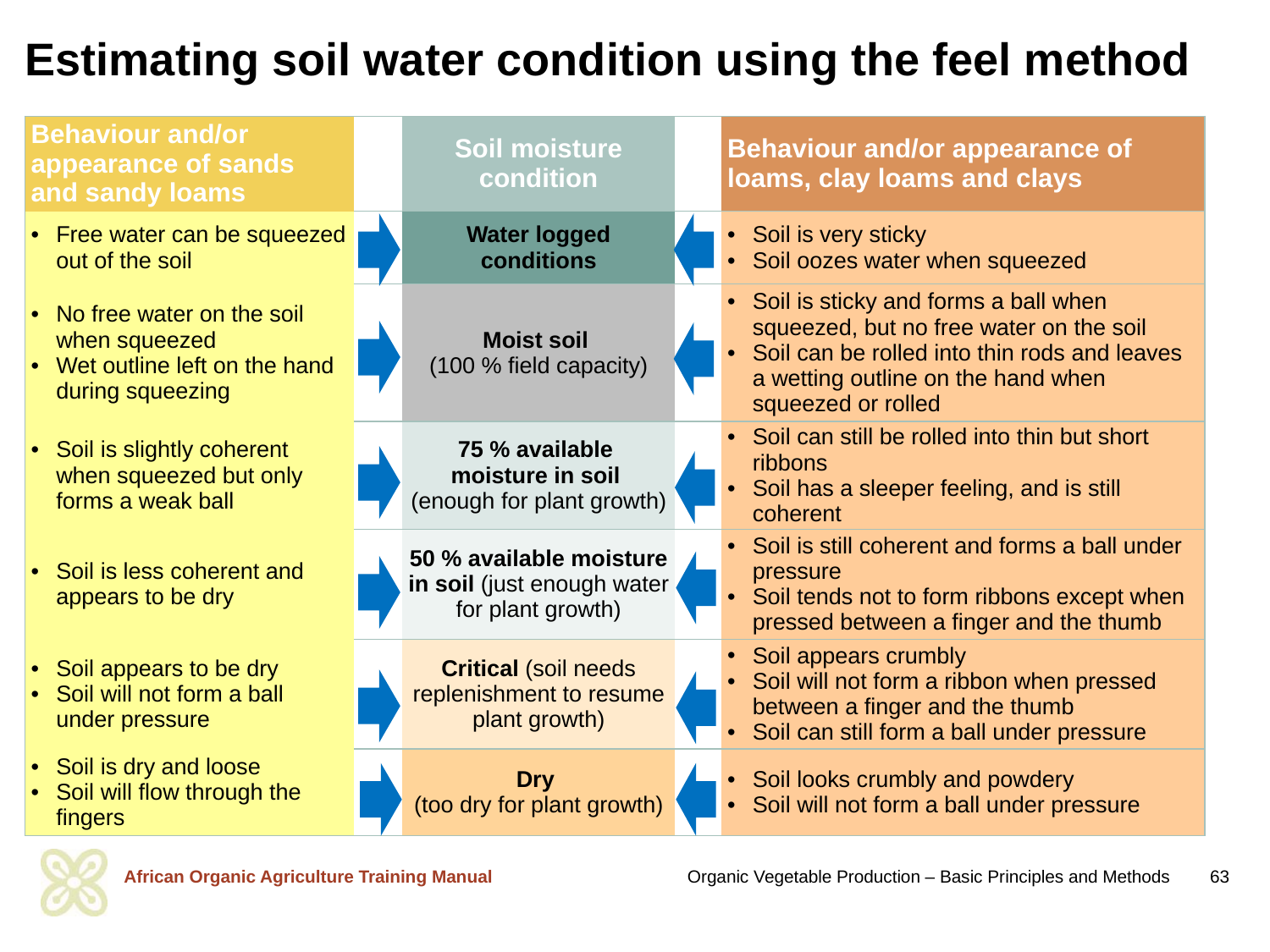

# Estimating soil water condition using the feel method
| Behaviour and/or appearance of sands and sandy loams |  | Soil moisture condition |  | Behaviour and/or appearance of loams, clay loams and clays |
| --- | --- | --- | --- | --- |
| Free water can be squeezed out of the soil |  | Water logged conditions |  | Soil is very sticky Soil oozes water when squeezed |
| No free water on the soil when squeezed Wet outline left on the hand during squeezing |  | Moist soil (100 % field capacity) |  | Soil is sticky and forms a ball when squeezed, but no free water on the soil Soil can be rolled into thin rods and leaves a wetting outline on the hand when squeezed or rolled |
| Soil is slightly coherent when squeezed but only forms a weak ball |  | 75 % available moisture in soil (enough for plant growth) |  | Soil can still be rolled into thin but short ribbons Soil has a sleeper feeling, and is still coherent |
| Soil is less coherent and appears to be dry |  | 50 % available moisture in soil (just enough water for plant growth) |  | Soil is still coherent and forms a ball under pressure Soil tends not to form ribbons except when pressed between a finger and the thumb |
| Soil appears to be dry Soil will not form a ball under pressure |  | Critical (soil needs replenishment to resume plant growth) |  | Soil appears crumbly Soil will not form a ribbon when pressed between a finger and the thumb Soil can still form a ball under pressure |
| Soil is dry and loose Soil will flow through the fingers |  | Dry (too dry for plant growth) |  | Soil looks crumbly and powdery Soil will not form a ball under pressure |